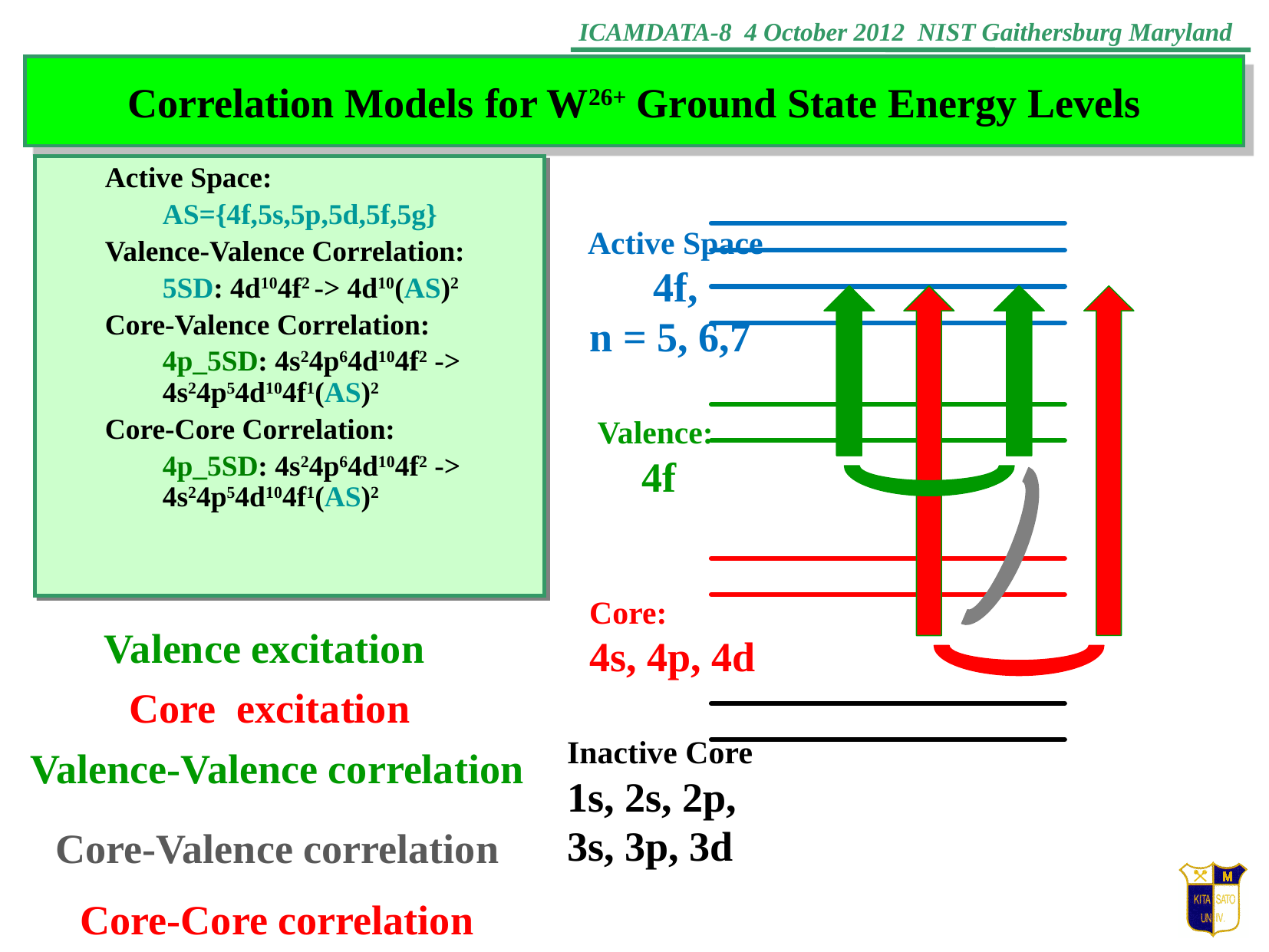

Correlation Models for W26+ Ground State Energy Levels
Active Space:
AS={4f,5s,5p,5d,5f,5g}
Valence-Valence Correlation:
5SD: 4d104f2 -> 4d10(AS)2
Core-Valence Correlation:
4p_5SD: 4s24p64d104f2 -> 4s24p54d104f1(AS)2
Core-Core Correlation:
4p_5SD: 4s24p64d104f2 -> 4s24p54d104f1(AS)2

Active Space
4f,
n = 5, 6,7

Valence:
4f

Core:
4s, 4p, 4d
Valence excitation

Core  excitation
Inactive Core
1s, 2s, 2p,
3s, 3p, 3d
Valence-Valence correlation
Core-Valence correlation
Core-Core correlation